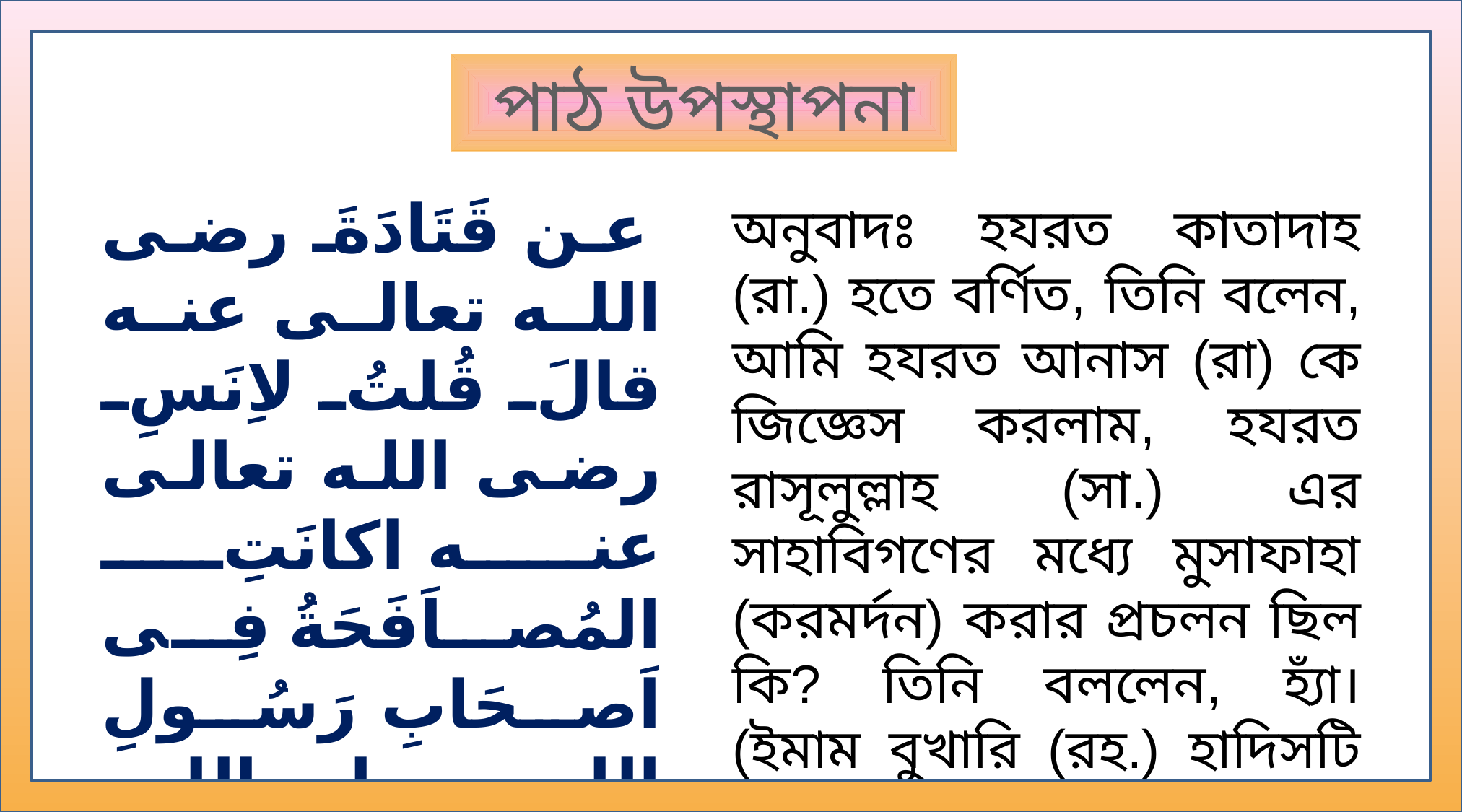

পাঠ উপস্থাপনা
  عن قَتَادَةَ رضى الله تعالى عنه قالَ قُلتُ لاِنَسِ رضى الله تعالى عنه اكانَتِ المُصاَفَحَةُ فِى اَصحَابِ رَسُولِ الله صلى الله عليه وسلم قَال نعم – (رواه البخارِى)
অনুবাদঃ হযরত কাতাদাহ (রা.) হতে বর্ণিত, তিনি বলেন, আমি হযরত আনাস (রা) কে জিজ্ঞেস করলাম, হযরত রাসূলুল্লাহ (সা.) এর সাহাবিগণের মধ্যে মুসাফাহা (করমর্দন) করার প্রচলন ছিল কি? তিনি বললেন, হ্যাঁ। (ইমাম বুখারি (রহ.) হাদিসটি বর্ণনা করেছেন।)